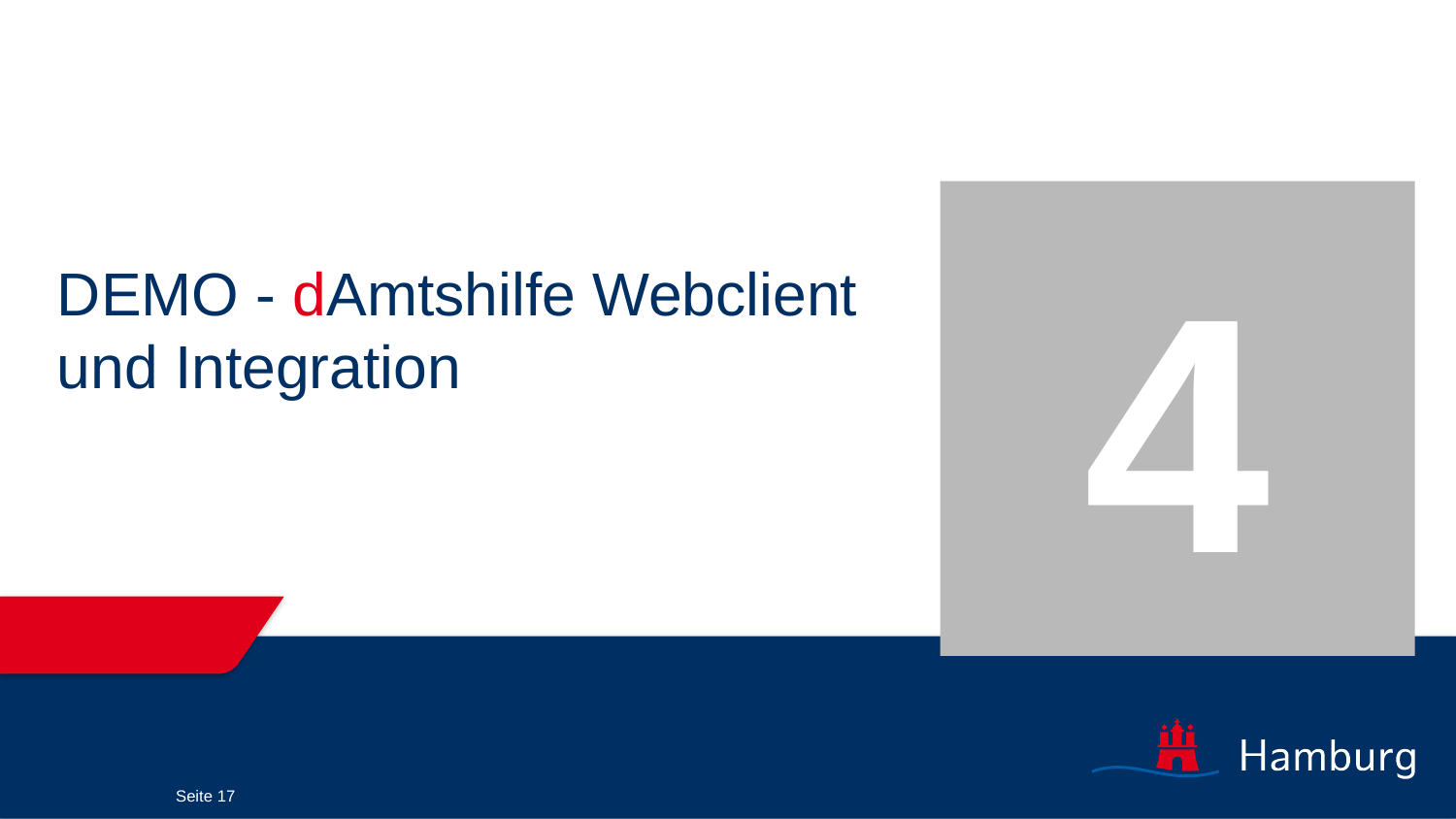

4
DEMO - dAmtshilfe Webclient und Integration
Seite 17